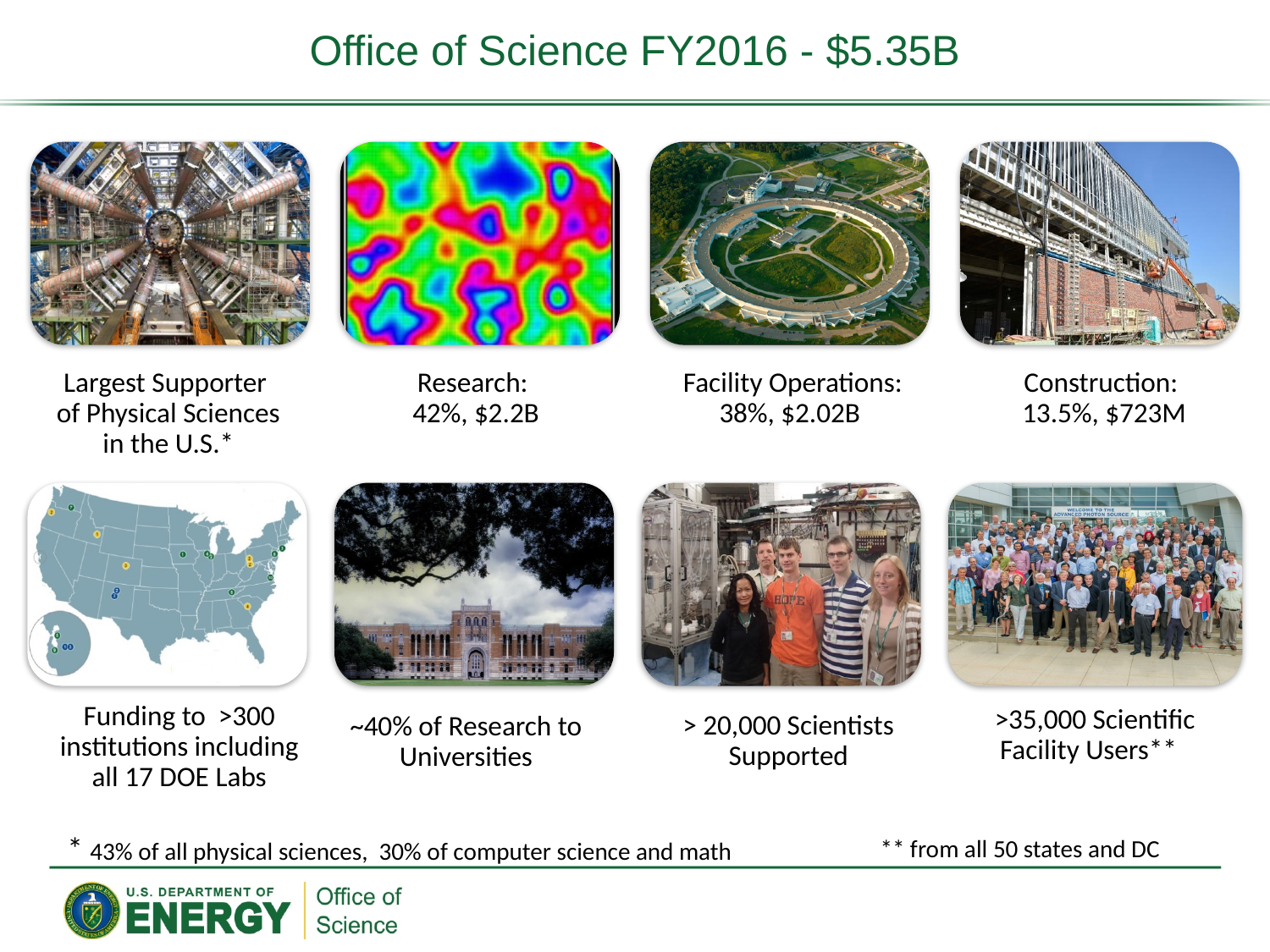

# Office of Science FY2016 - $5.35B

Largest Supporter
of Physical Sciences in the U.S.*
Research:
42%, $2.2B
Facility Operations: 38%, $2.02B
Construction:
13.5%, $723M

Funding to  >300 institutions including all 17 DOE Labs
>35,000 Scientific Facility Users**
> 20,000 Scientists Supported
~40% of Research to Universities
* 43% of all physical sciences,  30% of computer science and math
** from all 50 states and DC